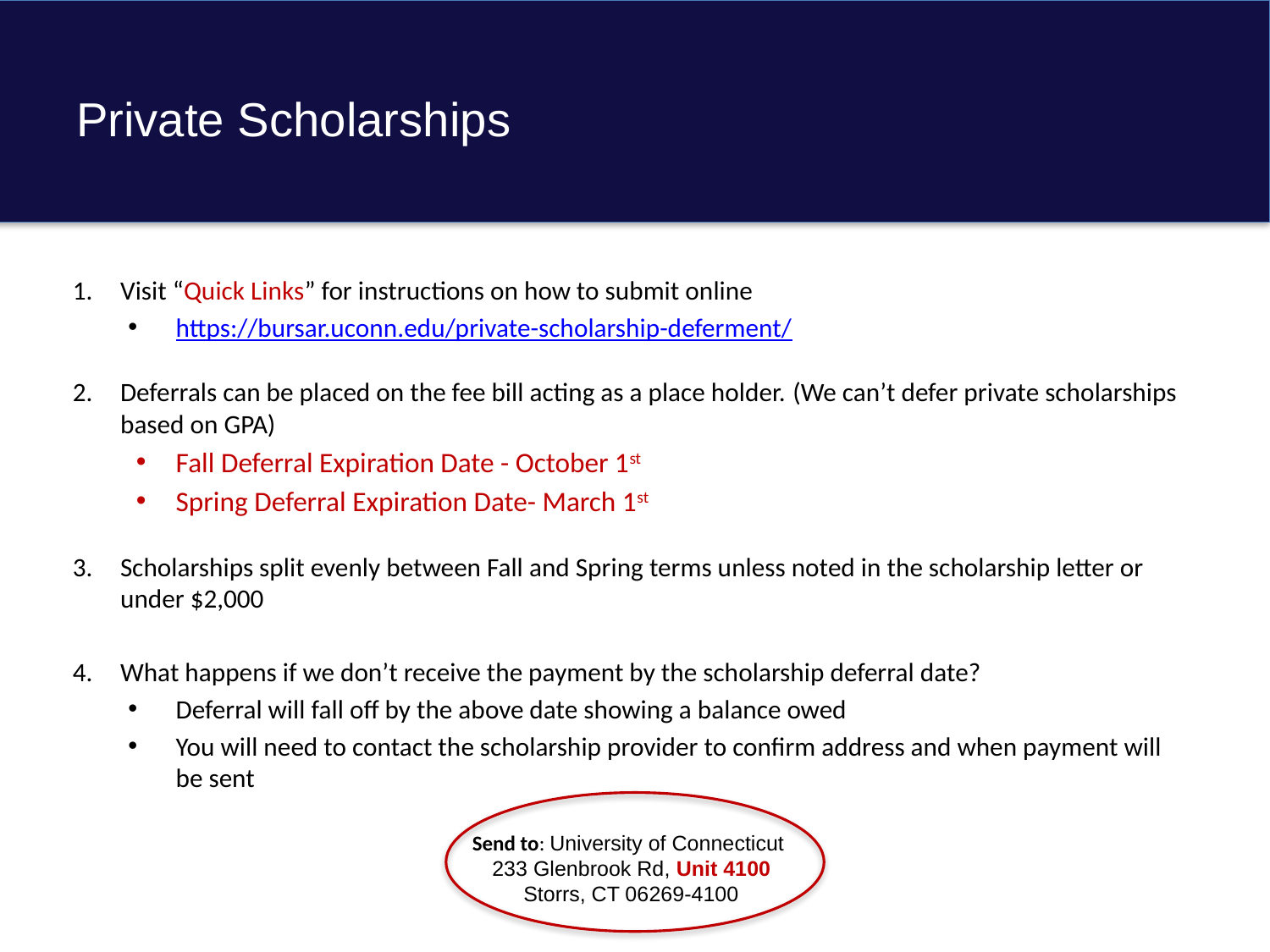

# Private Scholarships
Visit “Quick Links” for instructions on how to submit online
https://bursar.uconn.edu/private-scholarship-deferment/

Deferrals can be placed on the fee bill acting as a place holder. (We can’t defer private scholarships based on GPA)
Fall Deferral Expiration Date - October 1st
Spring Deferral Expiration Date- March 1st

Scholarships split evenly between Fall and Spring terms unless noted in the scholarship letter or under $2,000

What happens if we don’t receive the payment by the scholarship deferral date?
Deferral will fall off by the above date showing a balance owed
You will need to contact the scholarship provider to confirm address and when payment will be sent

Send to: University of Connecticut
233 Glenbrook Rd, Unit 4100
Storrs, CT 06269-4100